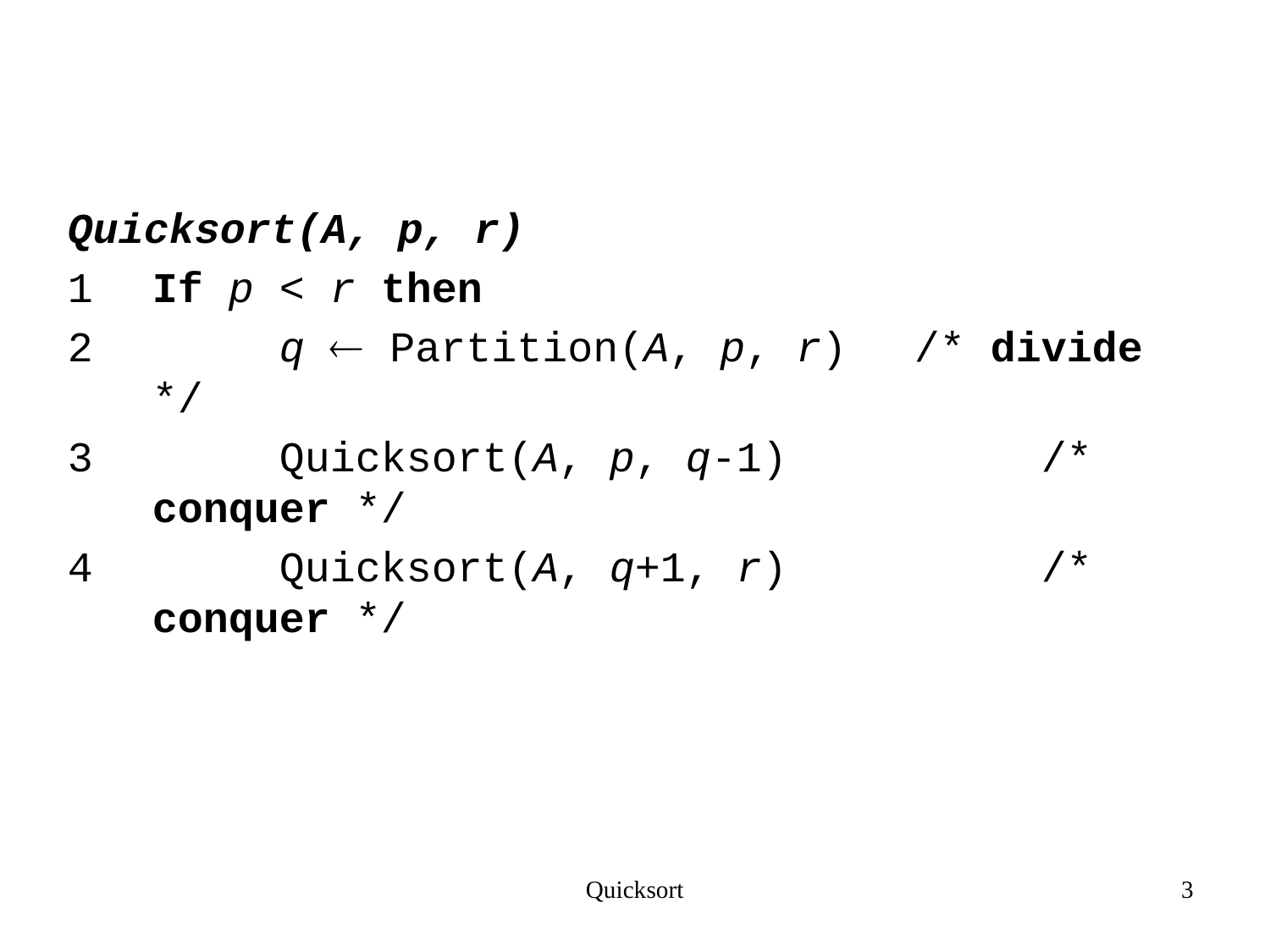

Quicksort(A, p, r)
1	If p < r then
2		q ← Partition(A, p, r)	/* divide */
3		Quicksort(A, p, q-1)		/* conquer */
4		Quicksort(A, q+1, r)		/* conquer */

Quicksort
3